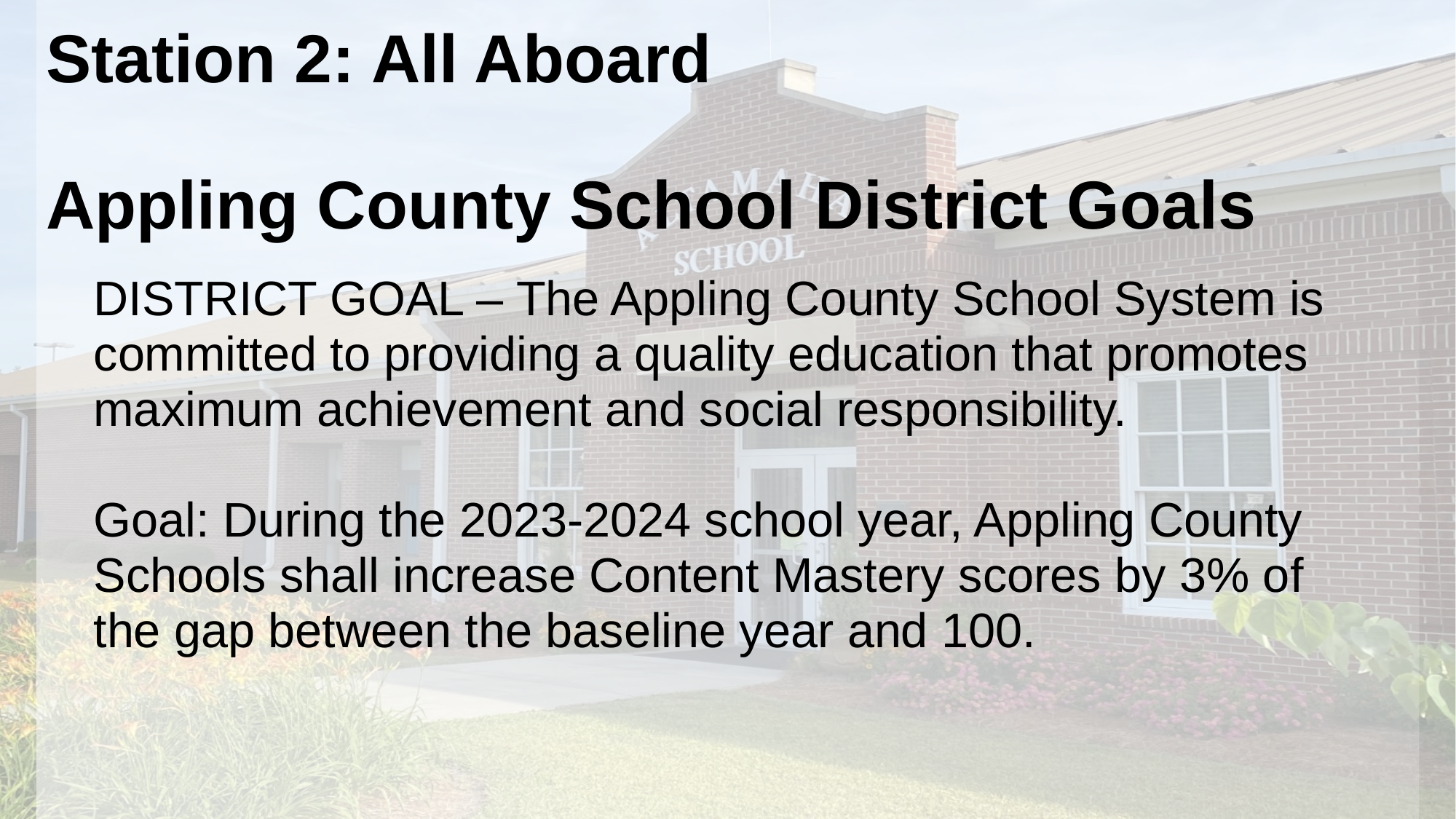

# Station 2: All Aboard Appling County School District Goals
DISTRICT GOAL – The Appling County School System is committed to providing a quality education that promotes maximum achievement and social responsibility.

Goal: During the 2023-2024 school year, Appling County Schools shall increase Content Mastery scores by 3% of the gap between the baseline year and 100.